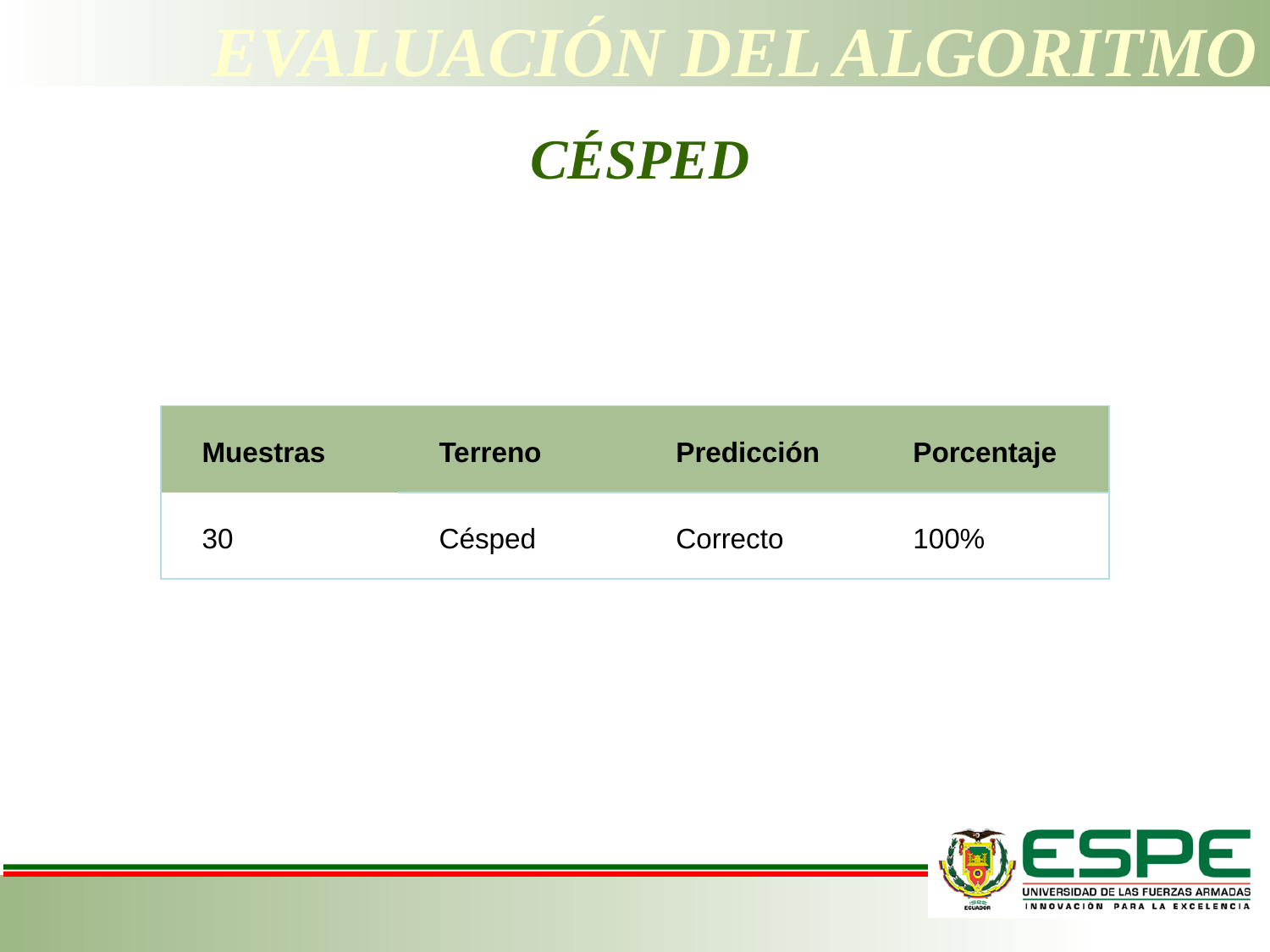

# Evaluación del algoritmo
césped

| Muestras | Terreno | Predicción | Porcentaje |
| --- | --- | --- | --- |
| 30 | Césped | Correcto | 100% |